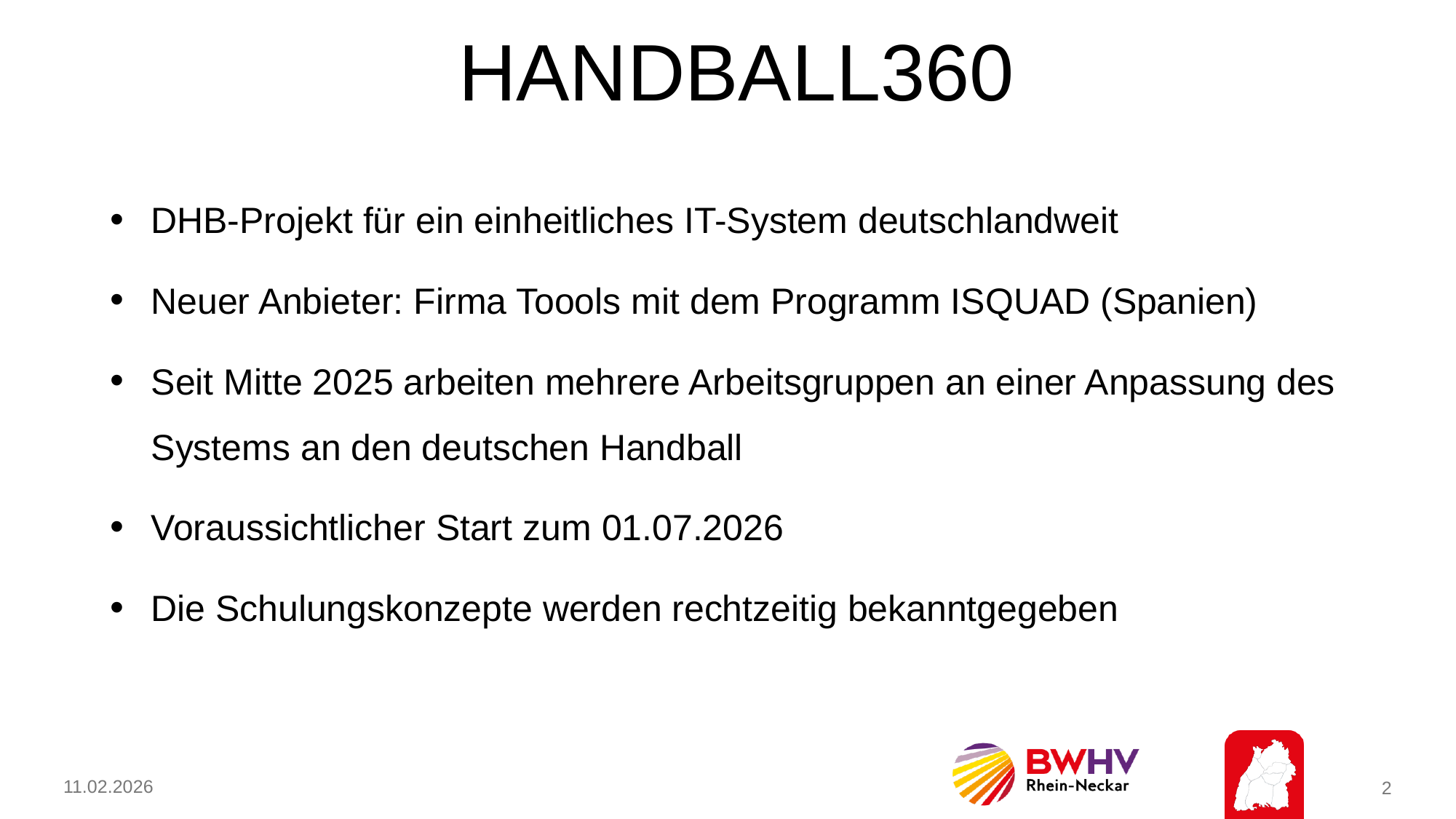

# Handball360
DHB-Projekt für ein einheitliches IT-System deutschlandweit
Neuer Anbieter: Firma Toools mit dem Programm ISQUAD (Spanien)
Seit Mitte 2025 arbeiten mehrere Arbeitsgruppen an einer Anpassung des Systems an den deutschen Handball
Voraussichtlicher Start zum 01.07.2026
Die Schulungskonzepte werden rechtzeitig bekanntgegeben
11.02.2026
2